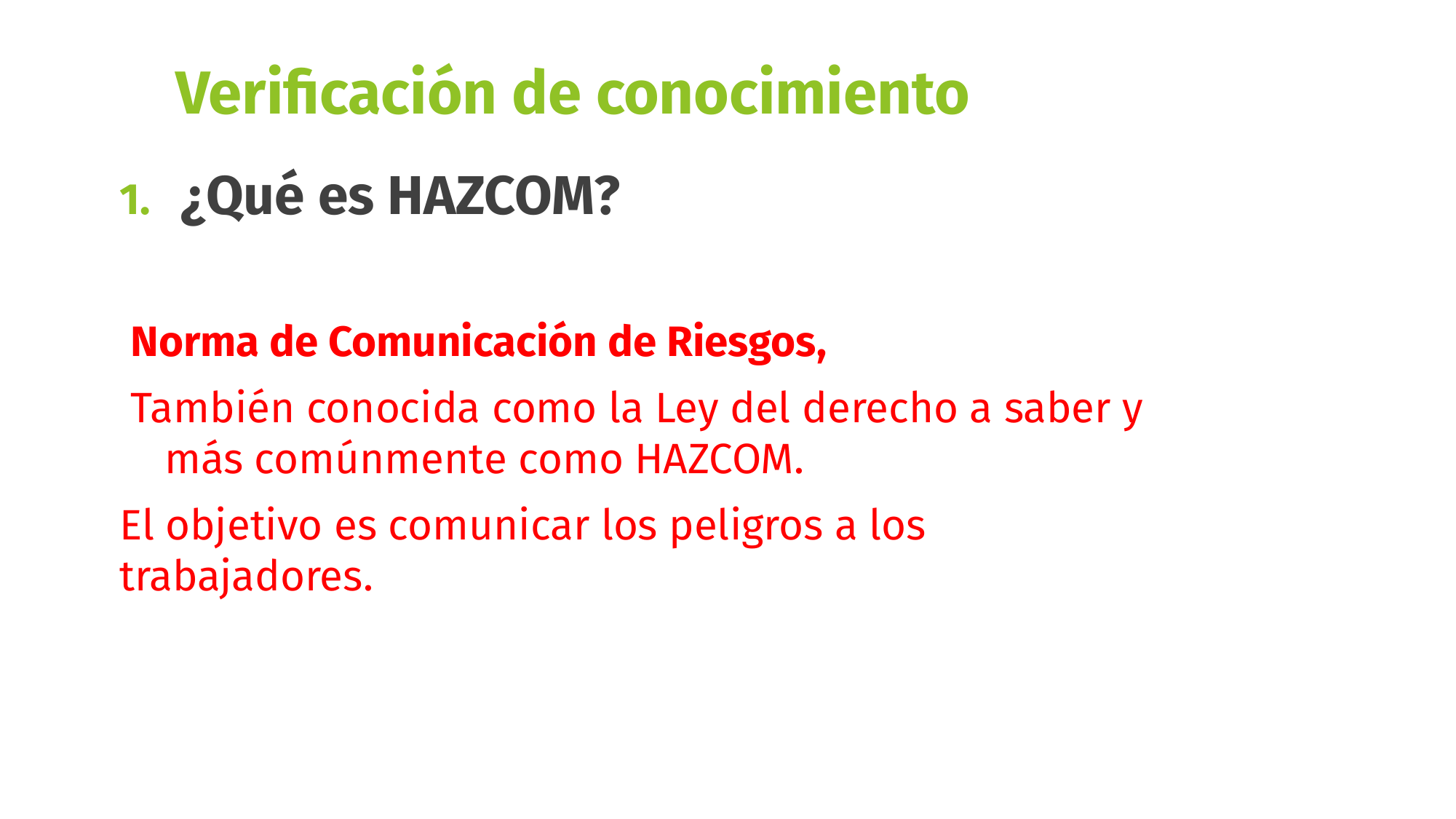

# Verificación de conocimiento
¿Qué es HAZCOM?

 Norma de Comunicación de Riesgos,
 También conocida como la Ley del derecho a saber y       más comúnmente como HAZCOM.
El objetivo es comunicar los peligros a los trabajadores.